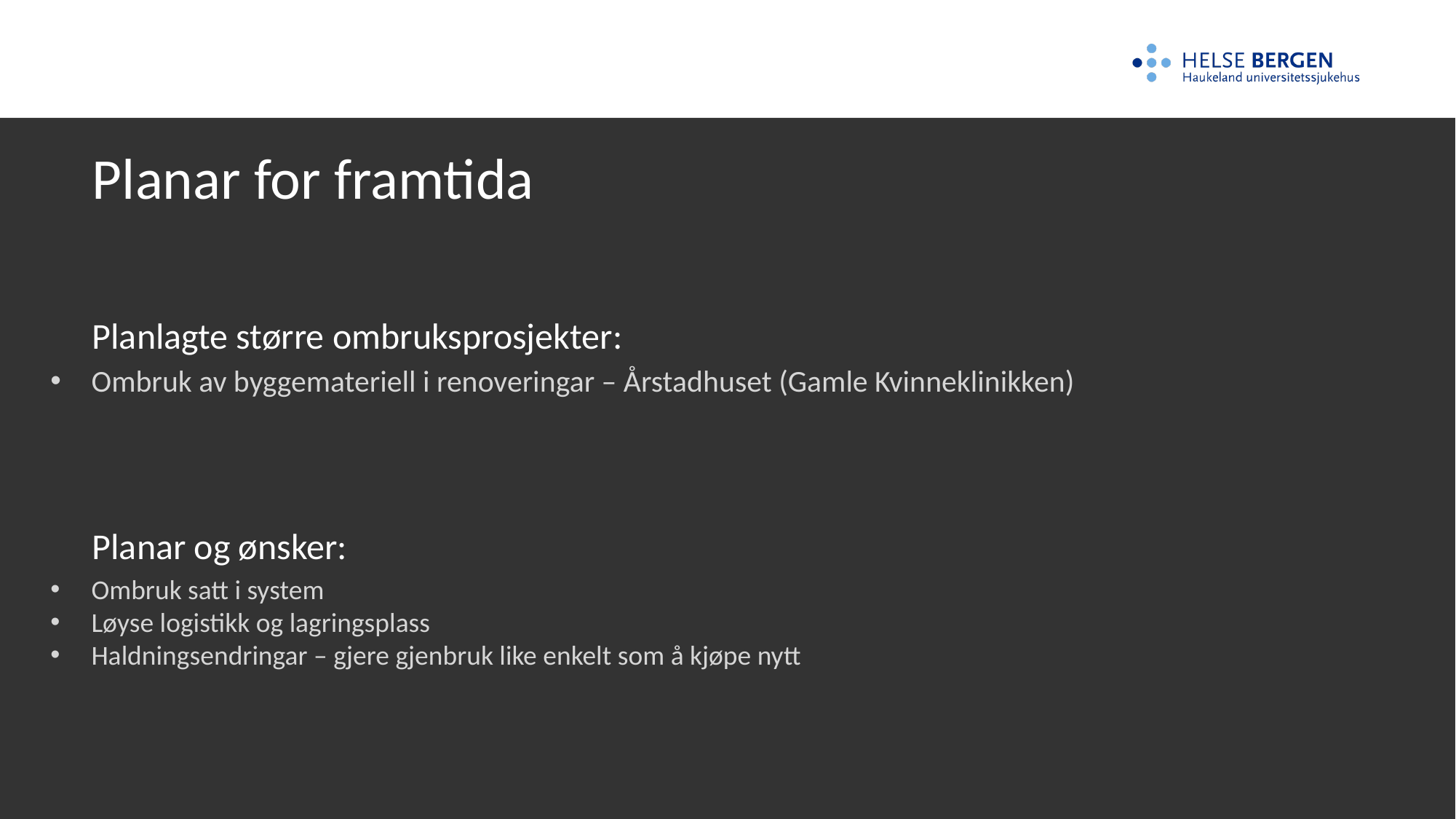

# Planar for framtida
Planlagte større ombruksprosjekter:
Ombruk av byggemateriell i renoveringar – Årstadhuset (Gamle Kvinneklinikken)

Planar og ønsker:
Ombruk satt i system
Løyse logistikk og lagringsplass
Haldningsendringar – gjere gjenbruk like enkelt som å kjøpe nytt